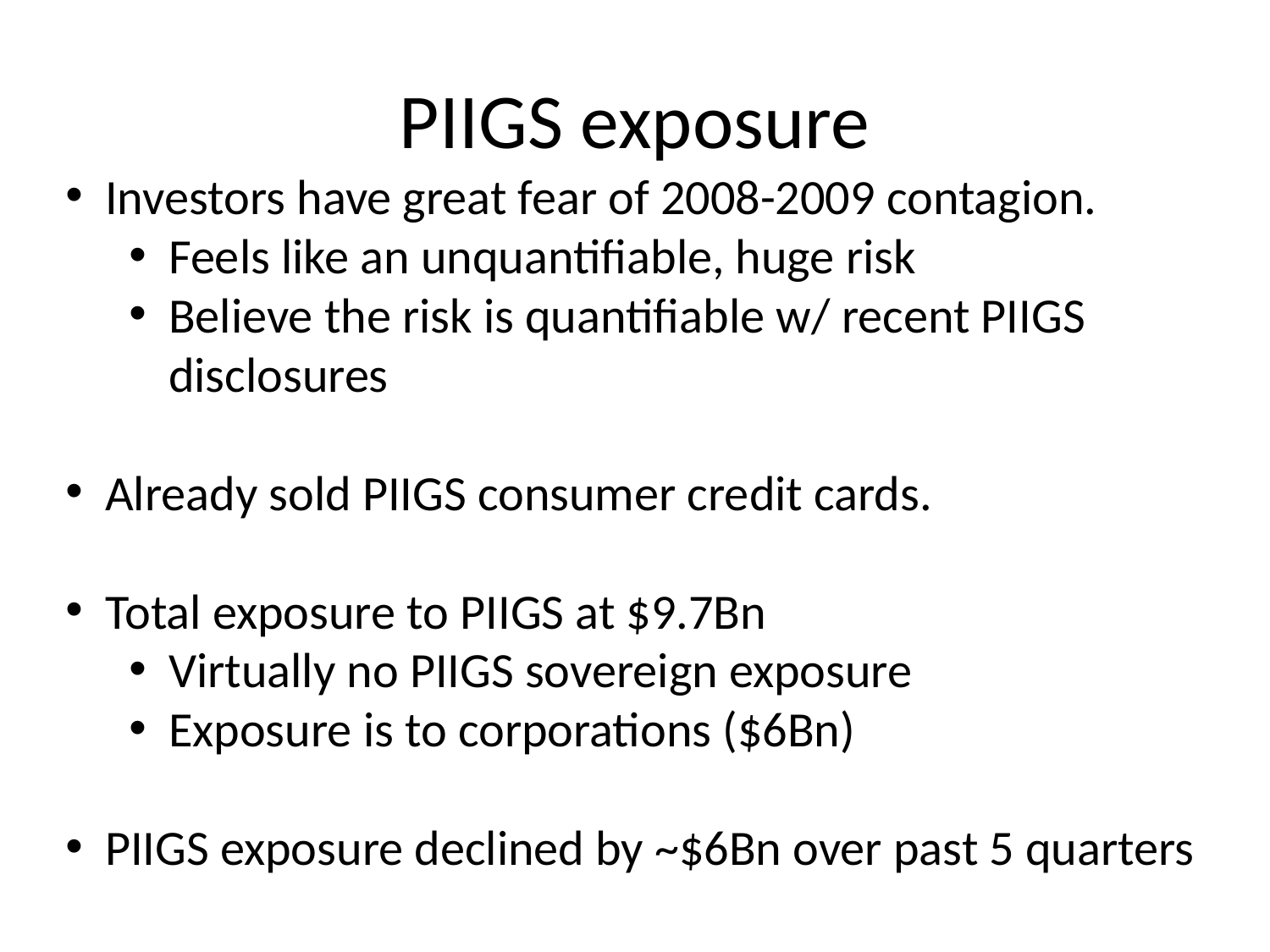

# PIIGS exposure
Investors have great fear of 2008-2009 contagion.
Feels like an unquantifiable, huge risk
Believe the risk is quantifiable w/ recent PIIGS disclosures

Already sold PIIGS consumer credit cards.

Total exposure to PIIGS at $9.7Bn
Virtually no PIIGS sovereign exposure
Exposure is to corporations ($6Bn)

PIIGS exposure declined by ~$6Bn over past 5 quarters